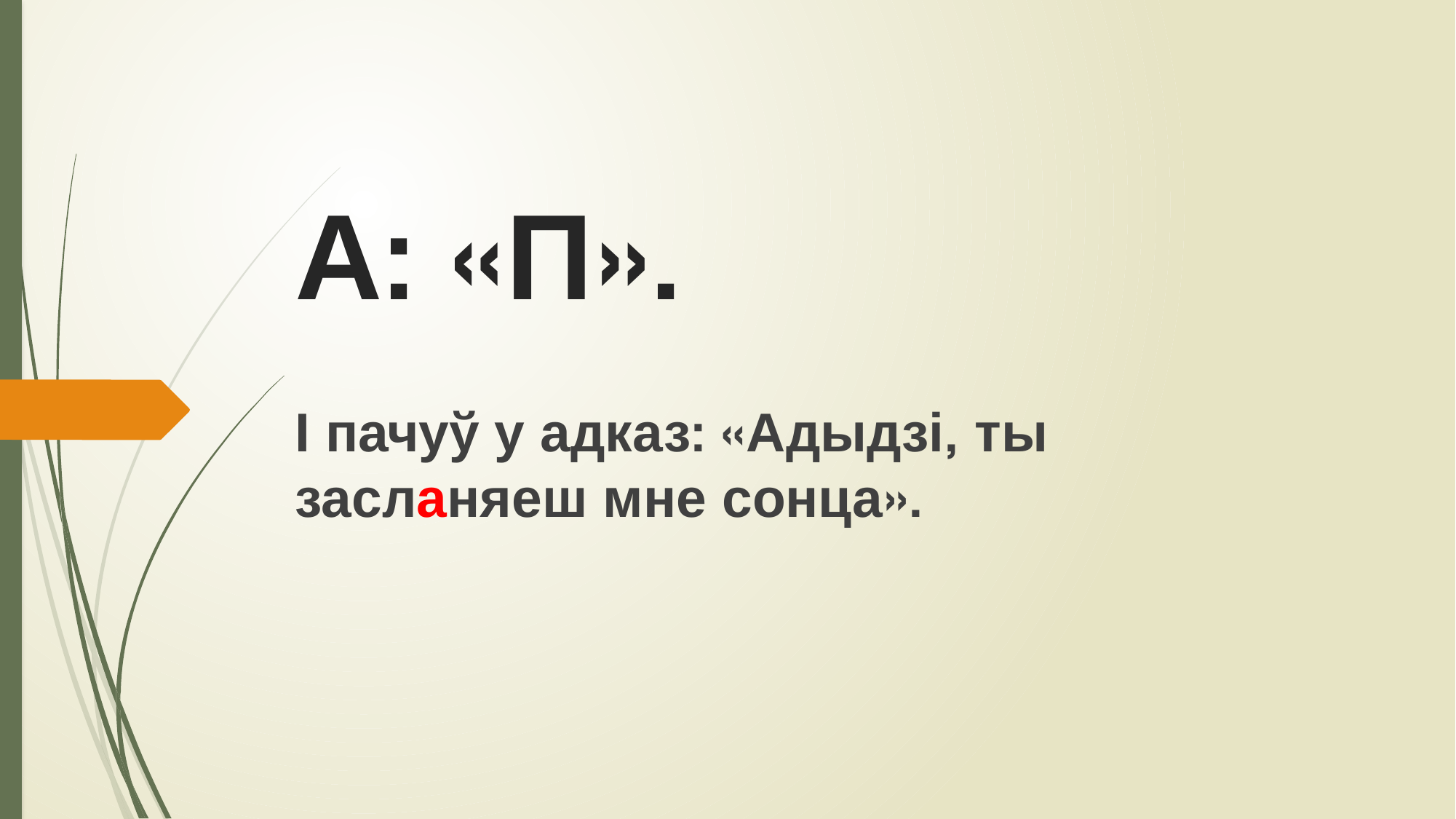

# А: «П».
І пачуў у адказ: «Адыдзі, ты засланяеш мне сонца».